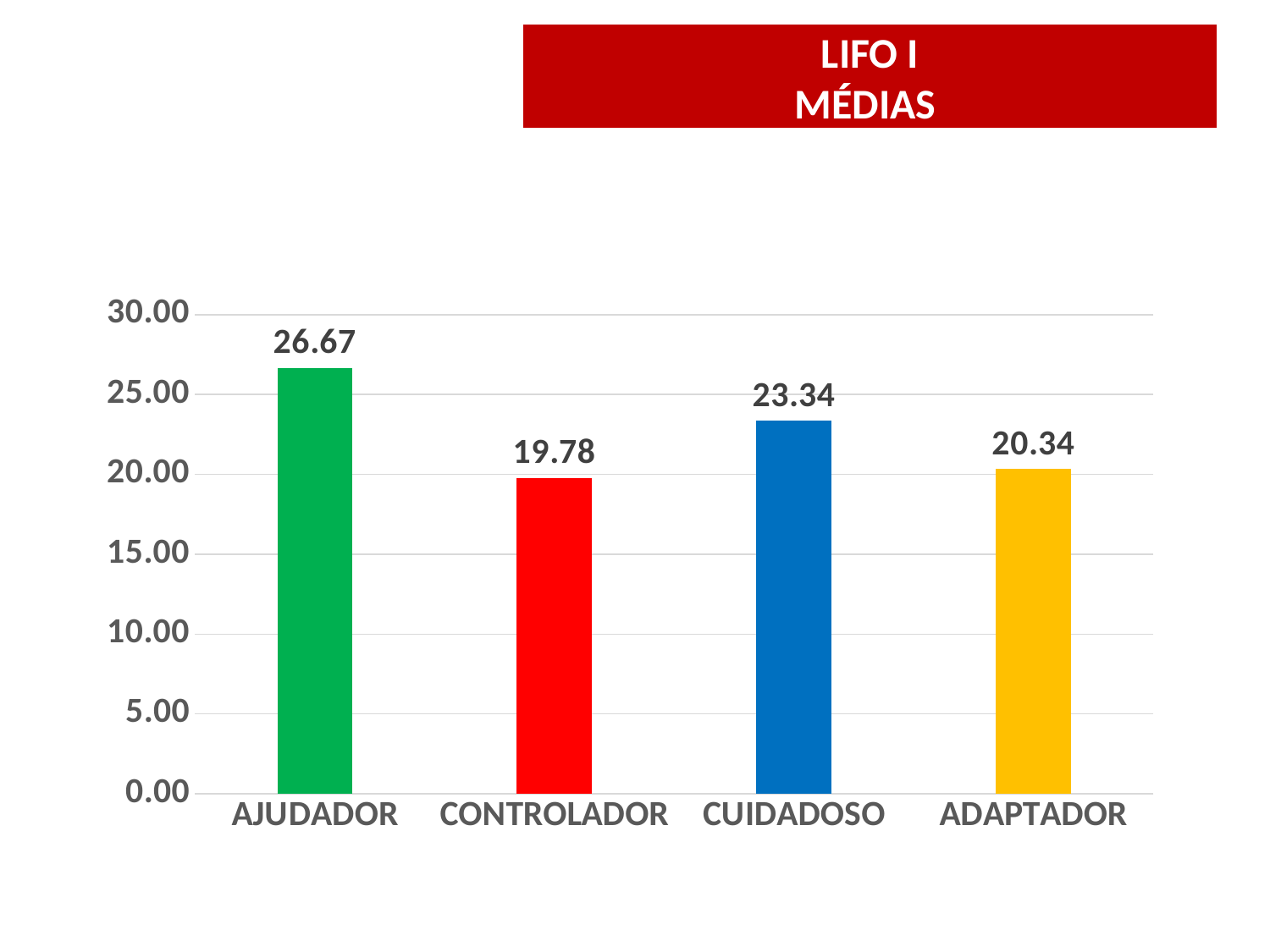

LIFO I
MÉDIAS

### Chart

| Category |  |
|---|---|
| AJUDADOR | 26.671875 |
| CONTROLADOR | 19.78125 |
| CUIDADOSO | 23.34375 |
| ADAPTADOR | 20.34375 |